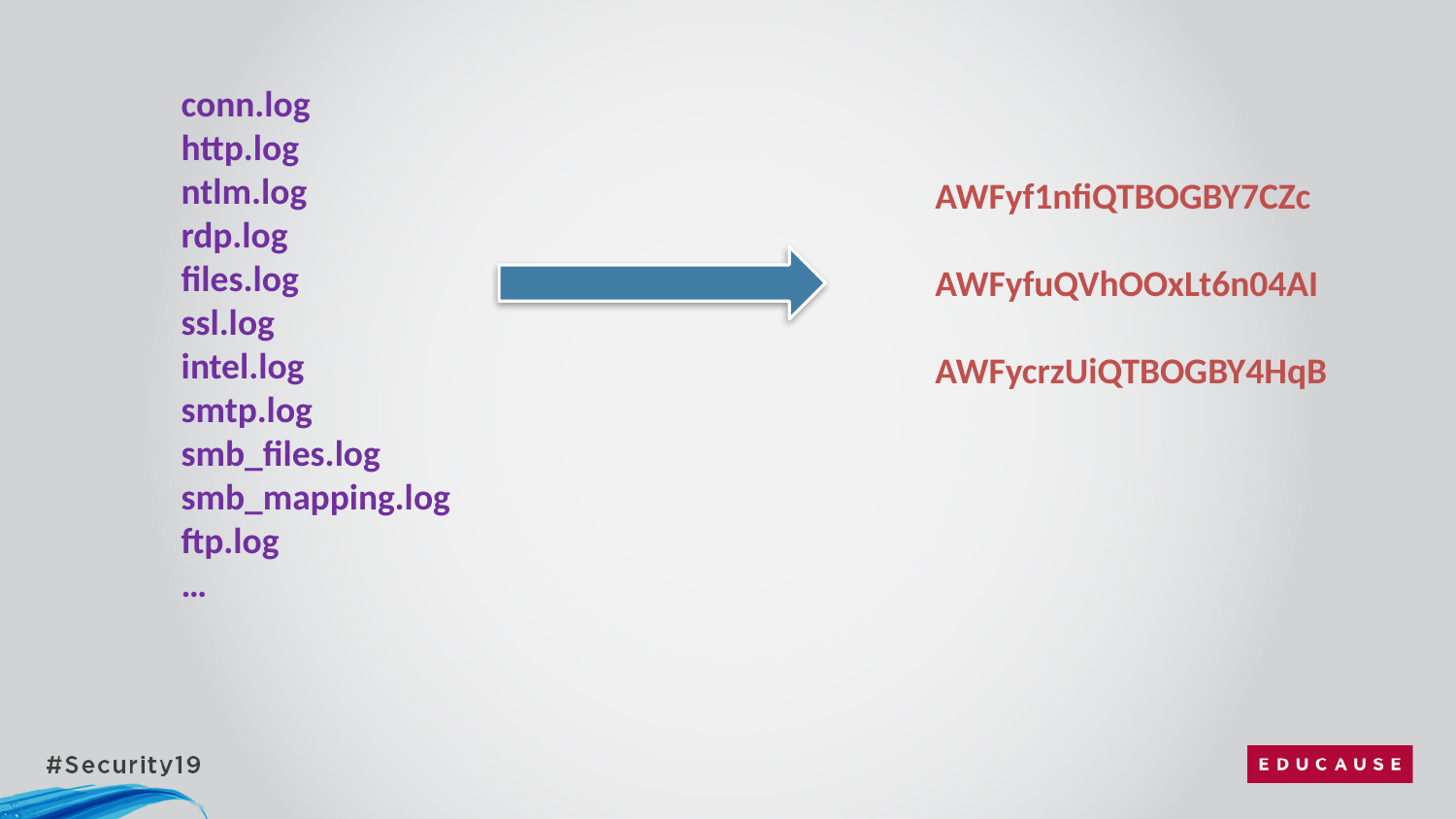

conn.log
http.log
ntlm.log
rdp.log
files.log
ssl.log
intel.log
smtp.log
smb_files.log
smb_mapping.log
ftp.log
…
AWFyf1nfiQTBOGBY7CZc

AWFyfuQVhOOxLt6n04AI

AWFycrzUiQTBOGBY4HqB